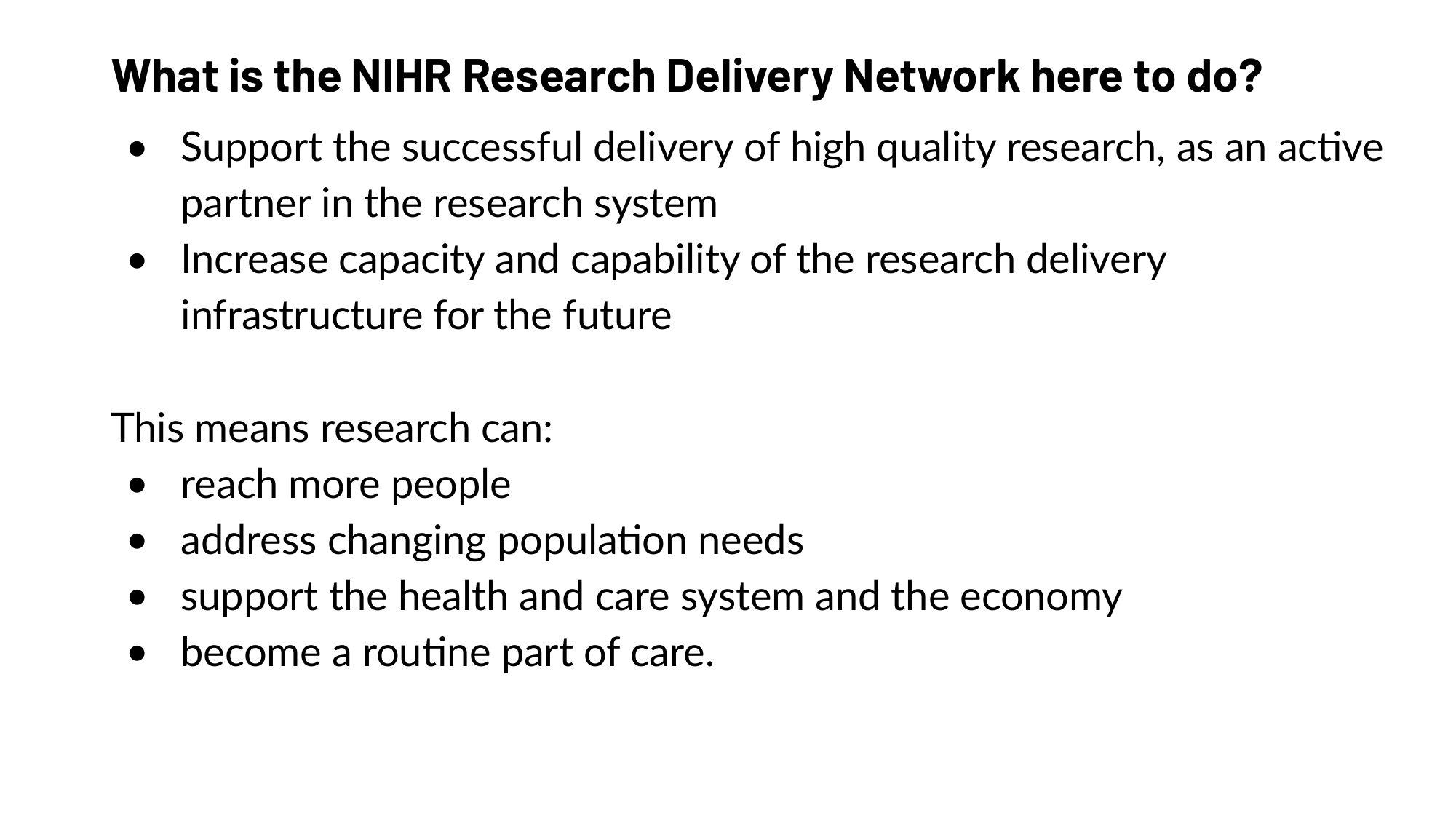

# What is the NIHR Research Delivery Network here to do?
Support the successful delivery of high quality research, as an active partner in the research system
Increase capacity and capability of the research delivery infrastructure for the future

This means research can:
reach more people
address changing population needs
support the health and care system and the economy
become a routine part of care.